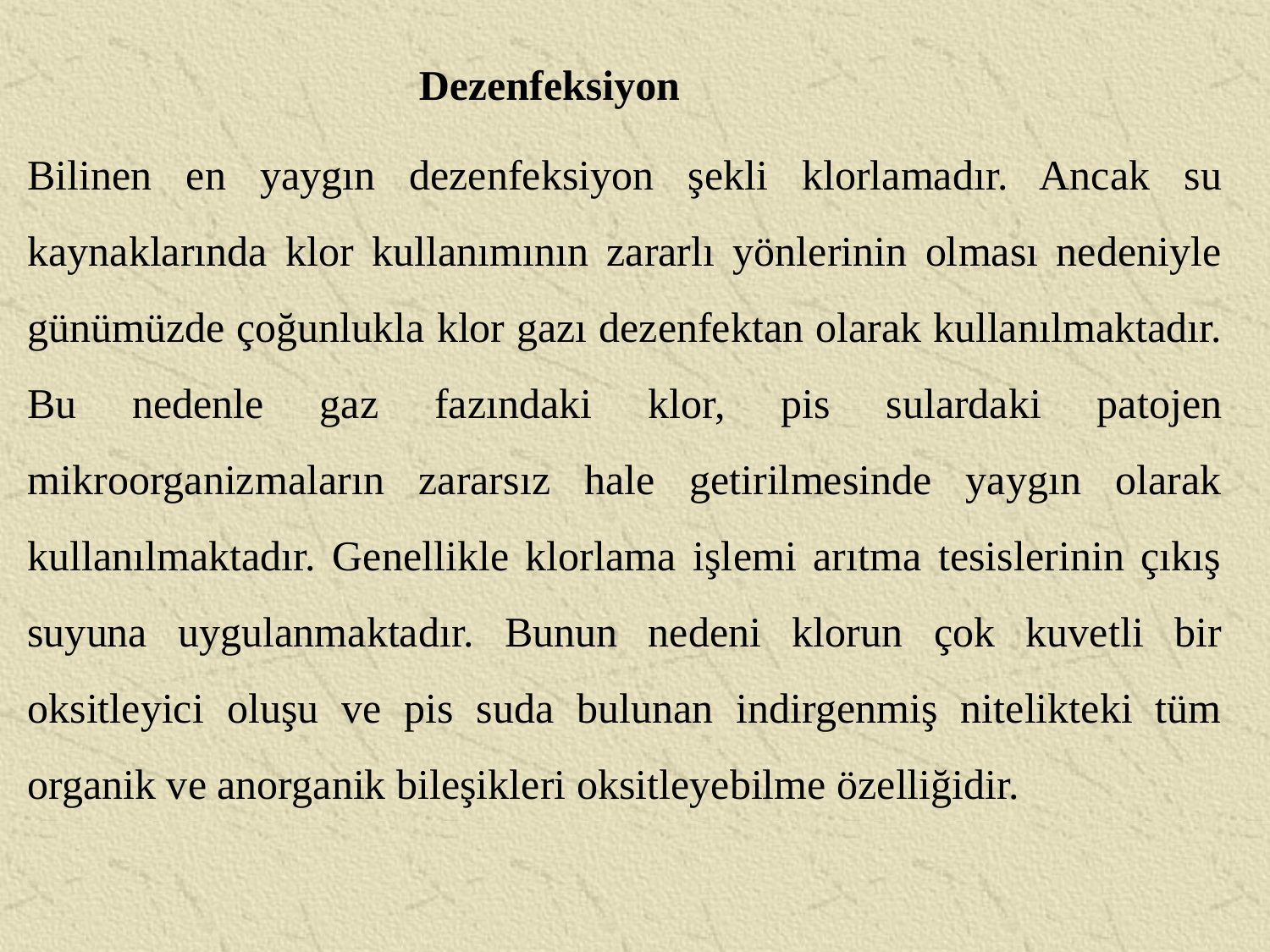

Dezenfeksiyon
Bilinen en yaygın dezenfeksiyon şekli klorlamadır. Ancak su kaynaklarında klor kullanımının zararlı yönlerinin olması nedeniyle günümüzde çoğunlukla klor gazı dezenfektan olarak kullanılmaktadır. Bu nedenle gaz fazındaki klor, pis sulardaki patojen mikroorganizmaların zararsız hale getirilmesinde yaygın olarak kullanılmaktadır. Genellikle klorlama işlemi arıtma tesislerinin çıkış suyuna uygulanmaktadır. Bunun nedeni klorun çok kuvetli bir oksitleyici oluşu ve pis suda bulunan indirgenmiş nitelikteki tüm organik ve anorganik bileşikleri oksitleyebilme özelliğidir.